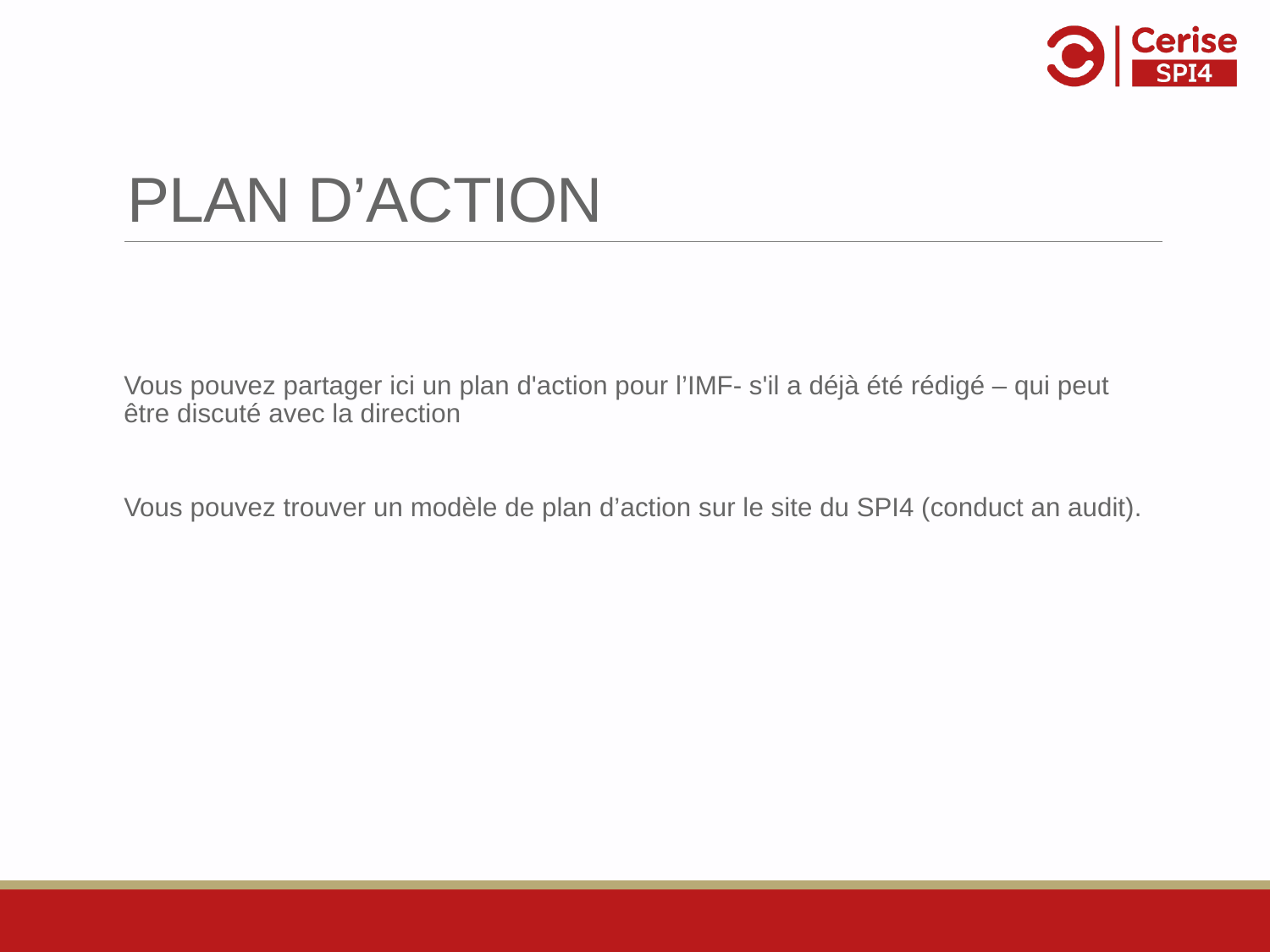

# PLAN D’ACTION
Vous pouvez partager ici un plan d'action pour l’IMF- s'il a déjà été rédigé – qui peut être discuté avec la direction

Vous pouvez trouver un modèle de plan d’action sur le site du SPI4 (conduct an audit).